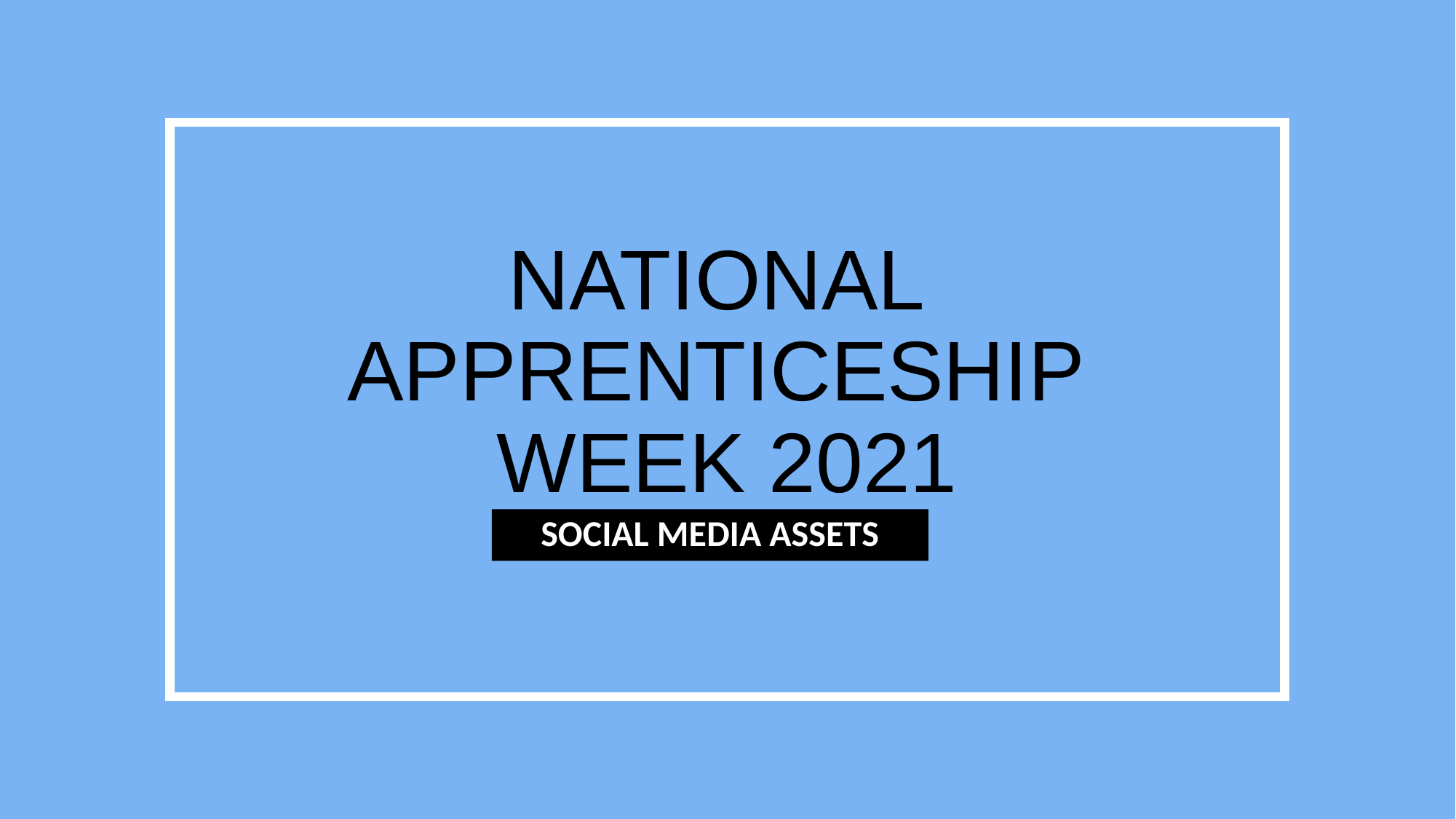

# NATIONAL APPRENTICESHIP WEEK 2021
SOCIAL MEDIA ASSETS